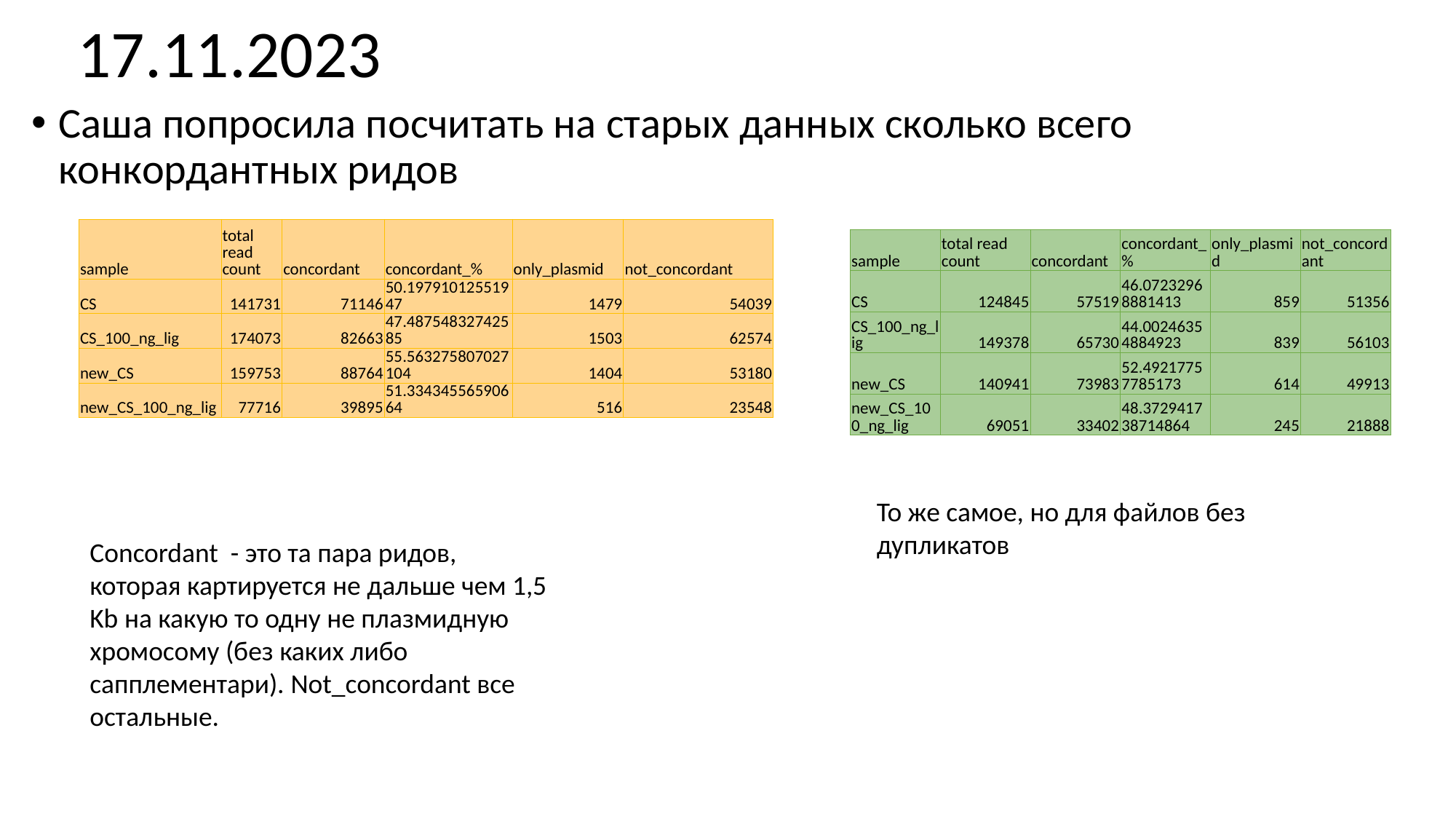

# 17.11.2023
Саша попросила посчитать на старых данных сколько всего конкордантных ридов

| sample | total read count | concordant | concordant\_% | only\_plasmid | not\_concordant |
| --- | --- | --- | --- | --- | --- |
| CS | 141731 | 71146 | 50.19791012551947 | 1479 | 54039 |
| CS\_100\_ng\_lig | 174073 | 82663 | 47.48754832742585 | 1503 | 62574 |
| new\_CS | 159753 | 88764 | 55.563275807027104 | 1404 | 53180 |
| new\_CS\_100\_ng\_lig | 77716 | 39895 | 51.33434556590664 | 516 | 23548 |
| sample | total read count | concordant | concordant\_% | only\_plasmid | not\_concordant |
| --- | --- | --- | --- | --- | --- |
| CS | 124845 | 57519 | 46.07232968881413 | 859 | 51356 |
| CS\_100\_ng\_lig | 149378 | 65730 | 44.00246354884923 | 839 | 56103 |
| new\_CS | 140941 | 73983 | 52.49217757785173 | 614 | 49913 |
| new\_CS\_100\_ng\_lig | 69051 | 33402 | 48.372941738714864 | 245 | 21888 |
То же самое, но для файлов без дупликатов
Concordant  - это та пара ридов, которая картируется не дальше чем 1,5 Kb на какую то одну не плазмидную хромосому (без каких либо сапплементари). Not_concordant все остальные.